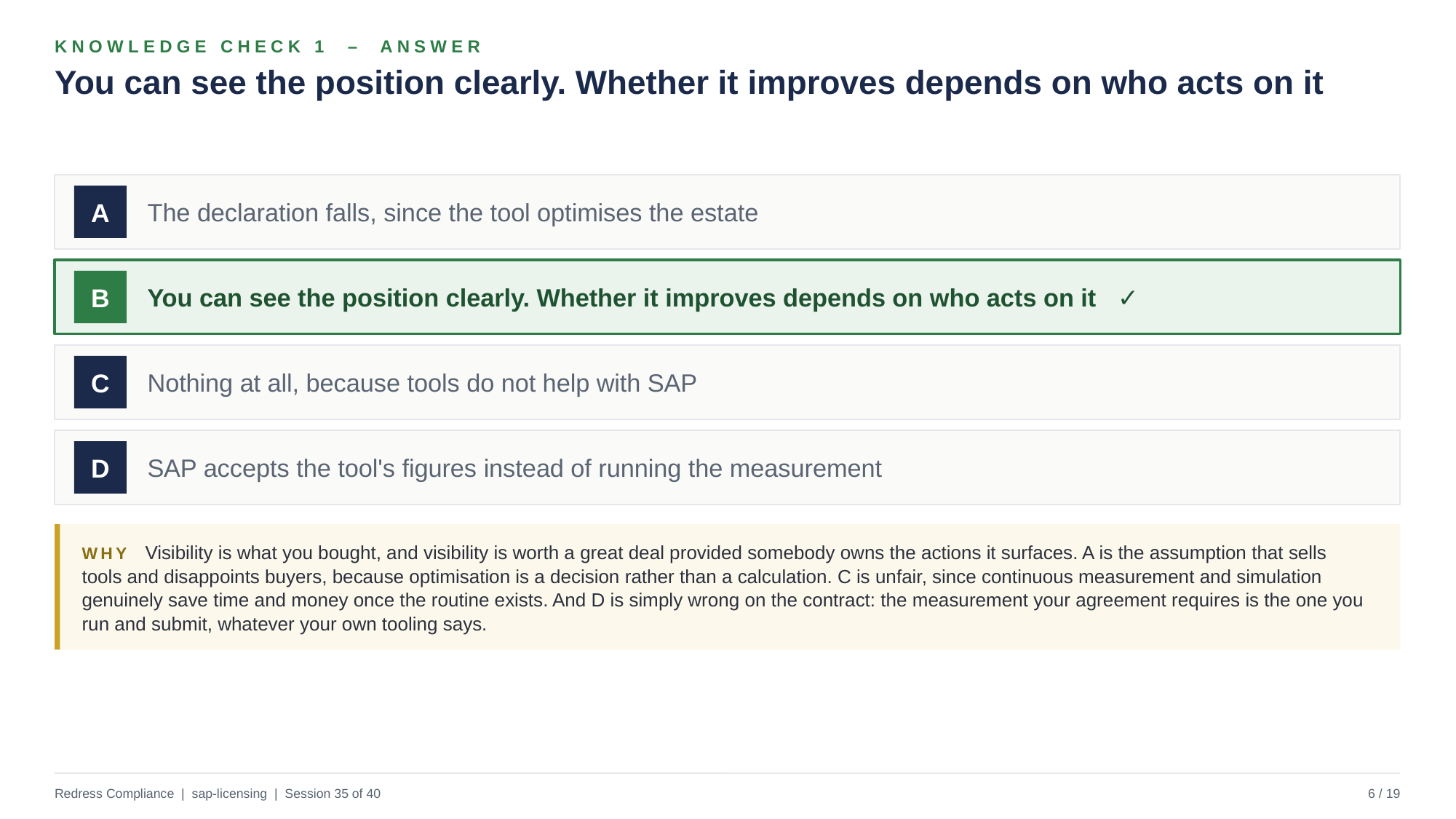

KNOWLEDGE CHECK 1  –  ANSWER
You can see the position clearly. Whether it improves depends on who acts on it

The declaration falls, since the tool optimises the estate

A

You can see the position clearly. Whether it improves depends on who acts on it   ✓

B

Nothing at all, because tools do not help with SAP

C

SAP accepts the tool's figures instead of running the measurement

D

WHY  Visibility is what you bought, and visibility is worth a great deal provided somebody owns the actions it surfaces. A is the assumption that sells tools and disappoints buyers, because optimisation is a decision rather than a calculation. C is unfair, since continuous measurement and simulation genuinely save time and money once the routine exists. And D is simply wrong on the contract: the measurement your agreement requires is the one you run and submit, whatever your own tooling says.

Redress Compliance  |  sap-licensing  |  Session 35 of 40
6 / 19